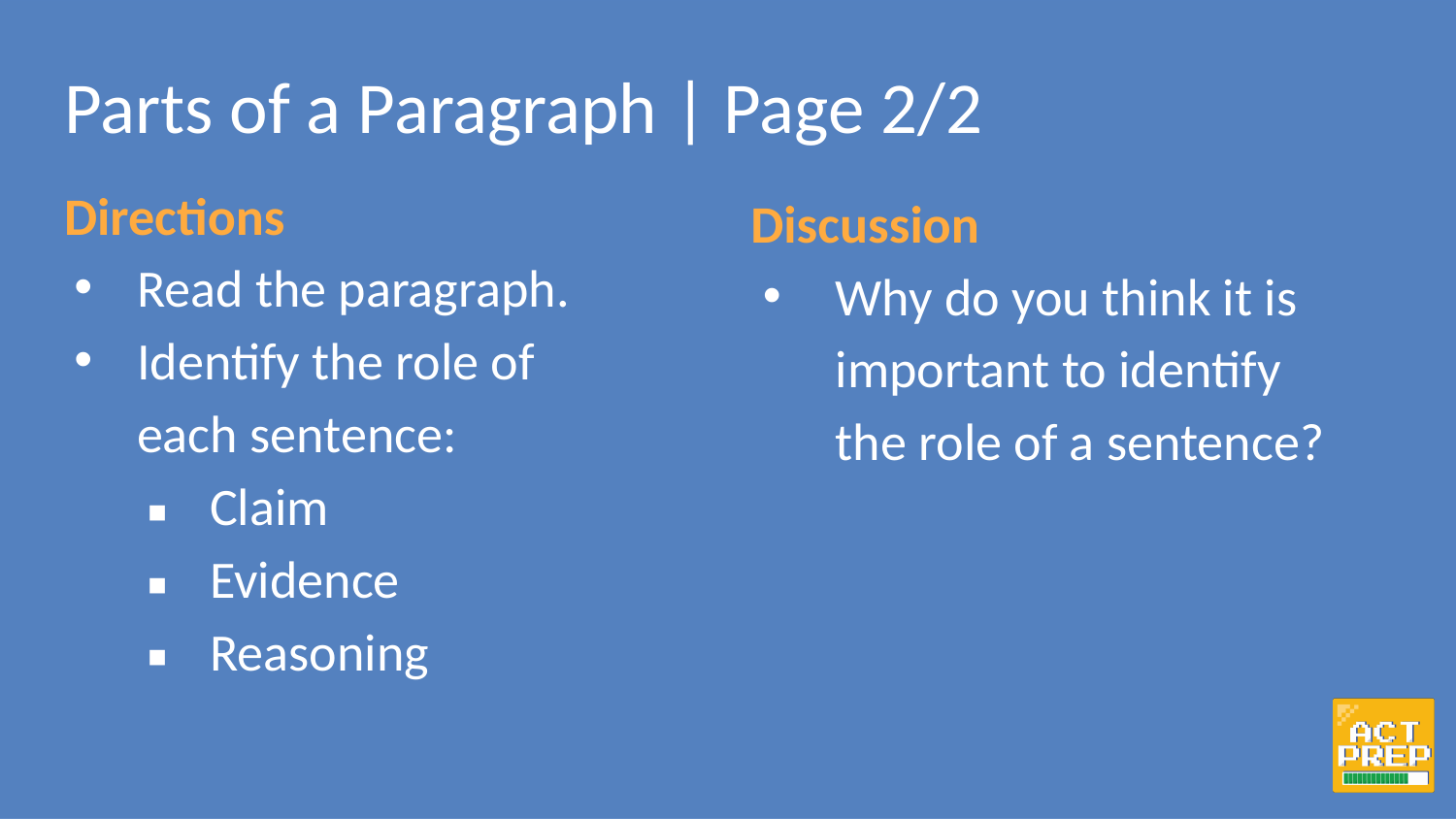

# Parts of a Paragraph | Page 2/2
Directions
Read the paragraph.
Identify the role of
each sentence:
Claim
Evidence
Reasoning
Discussion
Why do you think it is important to identify the role of a sentence?